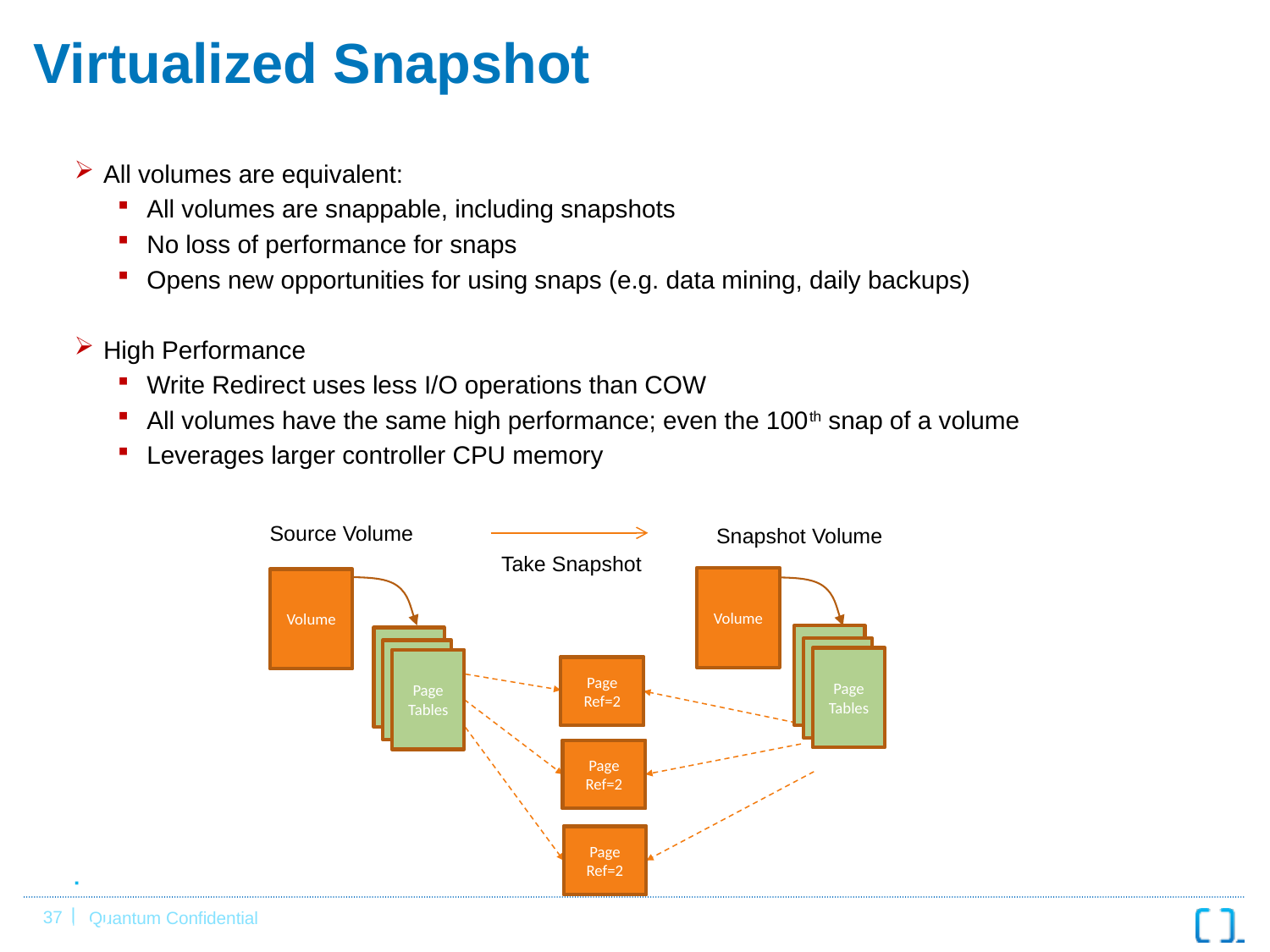

# Virtualized Snapshot
All volumes are equivalent:
All volumes are snappable, including snapshots
No loss of performance for snaps
Opens new opportunities for using snaps (e.g. data mining, daily backups)

High Performance
Write Redirect uses less I/O operations than COW
All volumes have the same high performance; even the 100th snap of a volume
Leverages larger controller CPU memory

Source Volume
Snapshot Volume
Volume

Page
Tables
Take Snapshot
Volume

Page
Tables
Page
Ref=1
Page
Ref=2
Page
Ref=2
Page
Ref=2
Page
Ref=1
Page
Ref=1

May, 2014